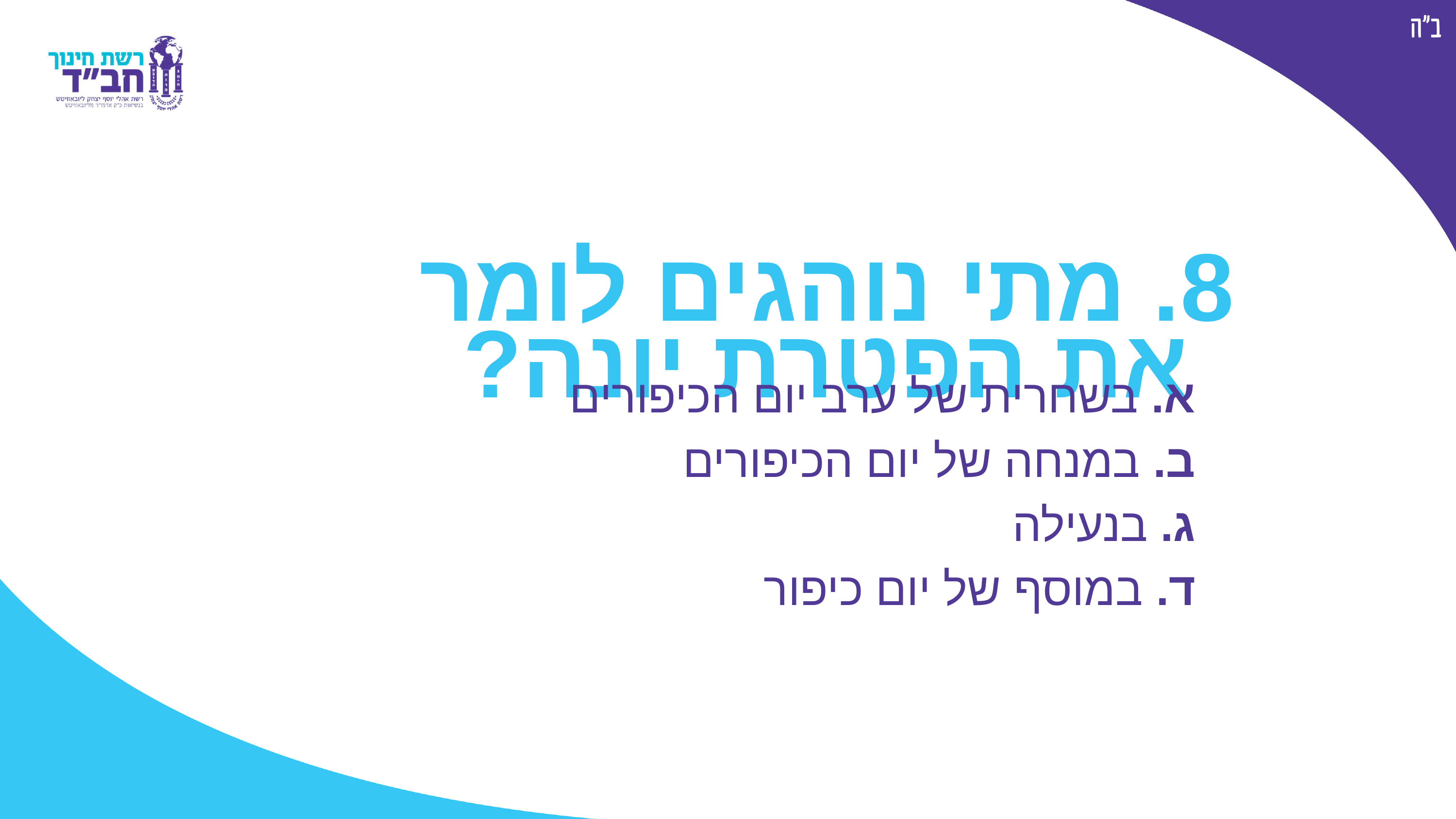

8. מתי נוהגים לומר את הפטרת יונה?
א. בשחרית של ערב יום הכיפורים
ב. במנחה של יום הכיפורים
ג. בנעילה
ד. במוסף של יום כיפור